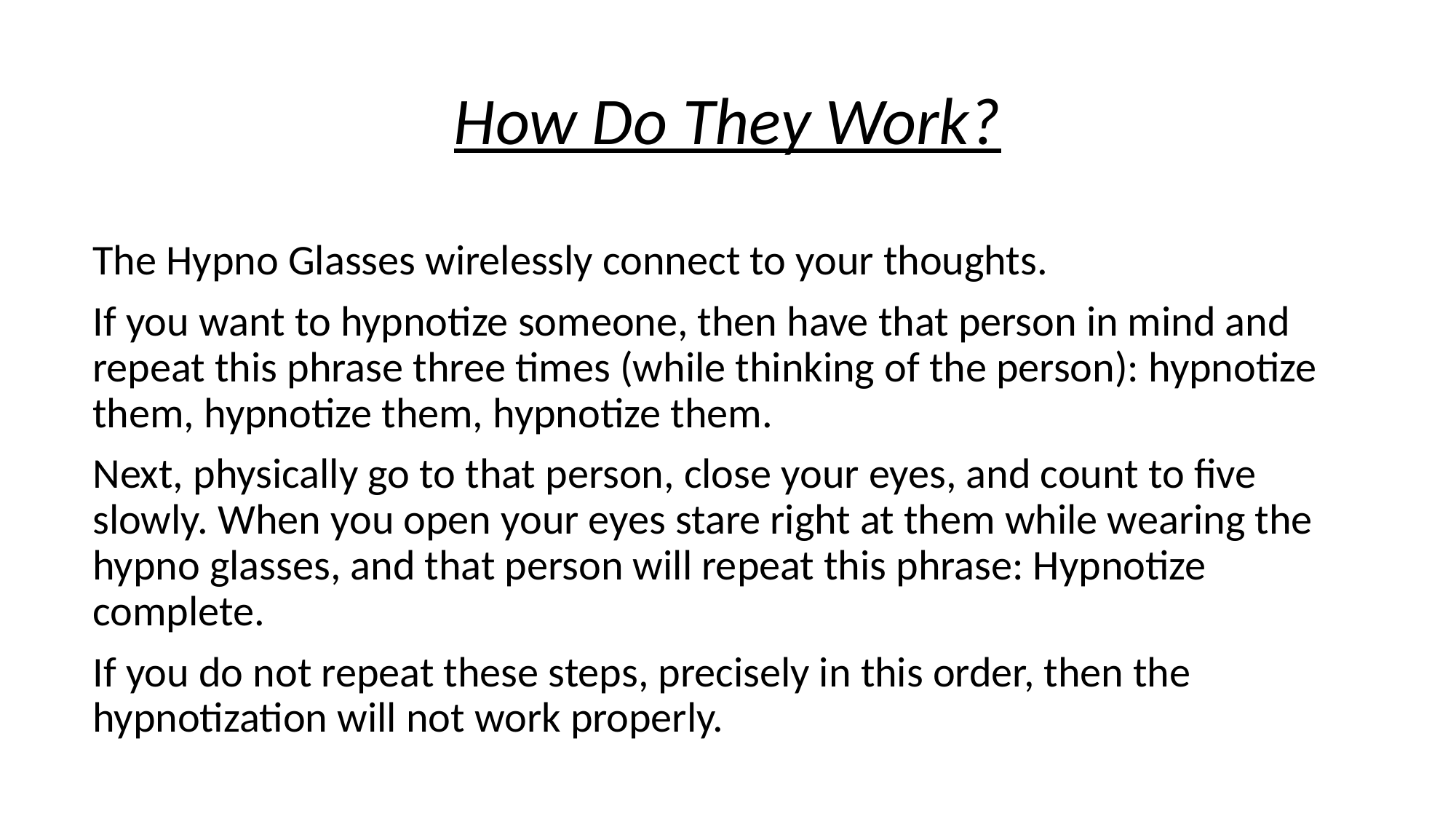

# How Do They Work?
The Hypno Glasses wirelessly connect to your thoughts.
If you want to hypnotize someone, then have that person in mind and repeat this phrase three times (while thinking of the person): hypnotize them, hypnotize them, hypnotize them.
Next, physically go to that person, close your eyes, and count to five slowly. When you open your eyes stare right at them while wearing the hypno glasses, and that person will repeat this phrase: Hypnotize complete.
If you do not repeat these steps, precisely in this order, then the hypnotization will not work properly.